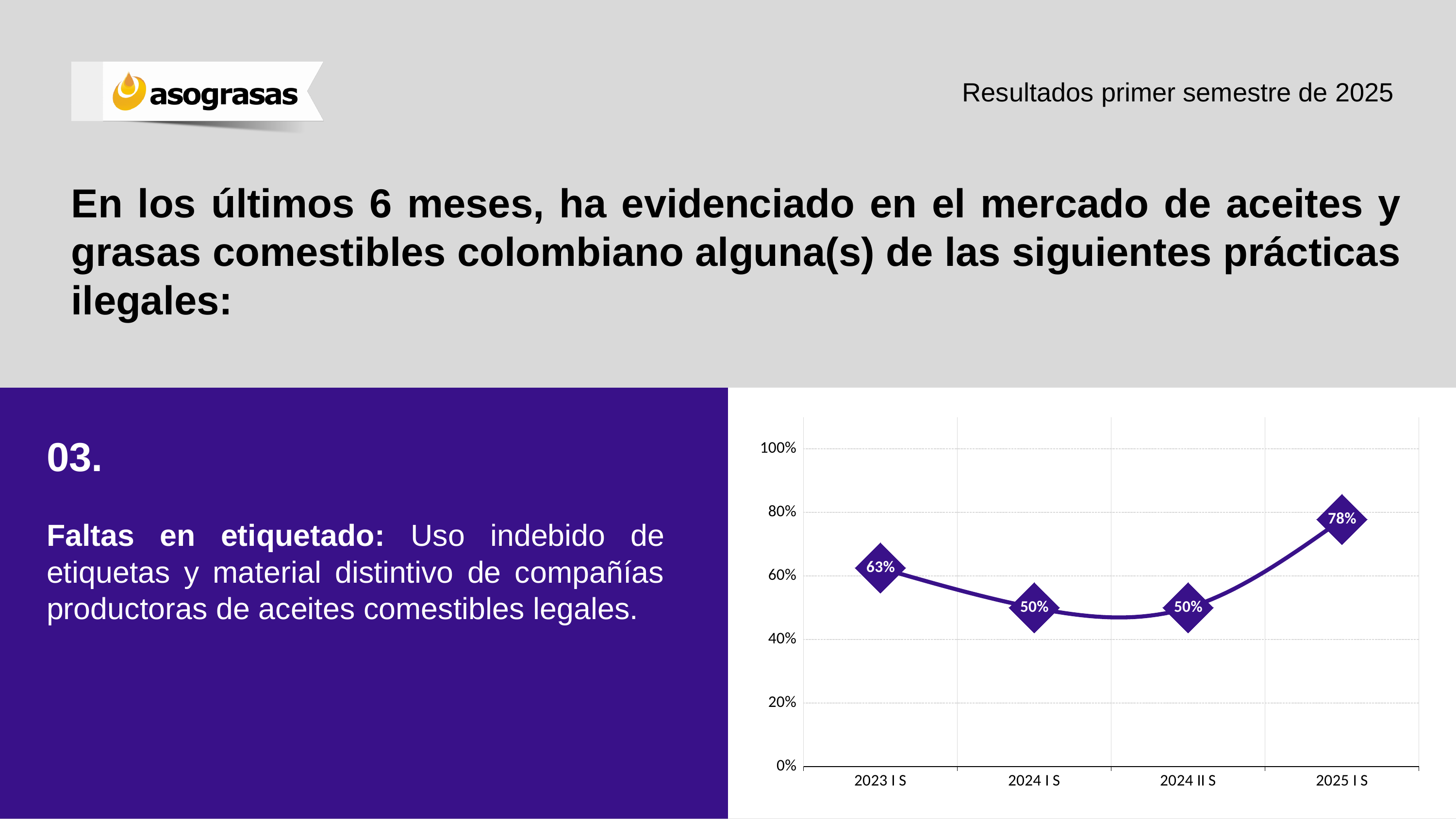

Resultados primer semestre de 2025
En los últimos 6 meses, ha evidenciado en el mercado de aceites y grasas comestibles colombiano alguna(s) de las siguientes prácticas ilegales:

### Chart

| Category | Faltas en etiquetado: Uso indebido de etiquetas y material distintivo de compañías productoras de aceites comestibles legales. |
|---|---|
| 2023 I S | 0.625 |
| 2024 I S | 0.5 |
| 2024 II S | 0.5 |
| 2025 I S | 0.7777777777777778 |
03.

Faltas en etiquetado: Uso indebido de etiquetas y material distintivo de compañías productoras de aceites comestibles legales.